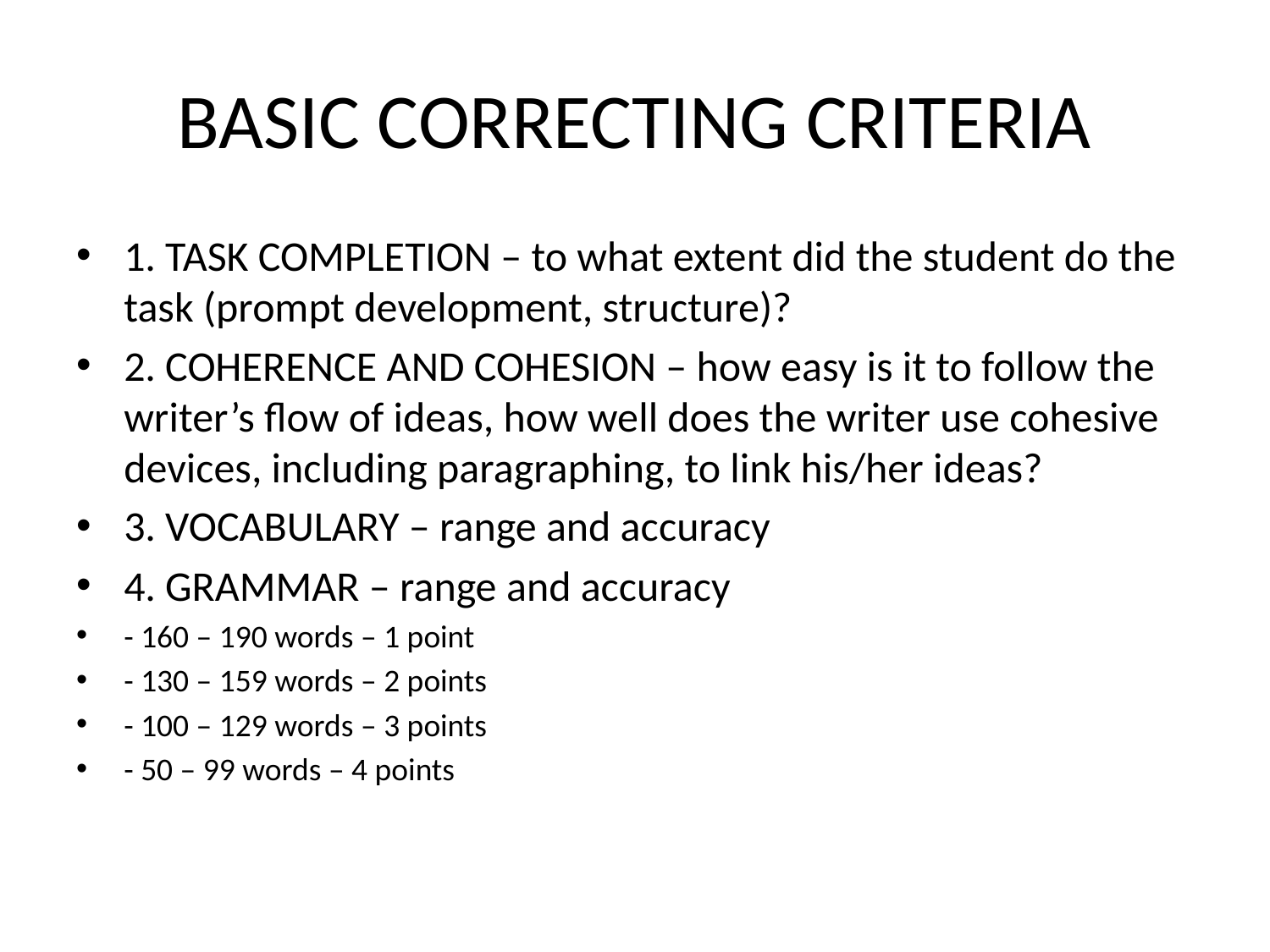

# BASIC CORRECTING CRITERIA
1. TASK COMPLETION – to what extent did the student do the task (prompt development, structure)?
2. COHERENCE AND COHESION – how easy is it to follow the writer’s flow of ideas, how well does the writer use cohesive devices, including paragraphing, to link his/her ideas?
3. VOCABULARY – range and accuracy
4. GRAMMAR – range and accuracy
- 160 – 190 words – 1 point
- 130 – 159 words – 2 points
- 100 – 129 words – 3 points
- 50 – 99 words – 4 points